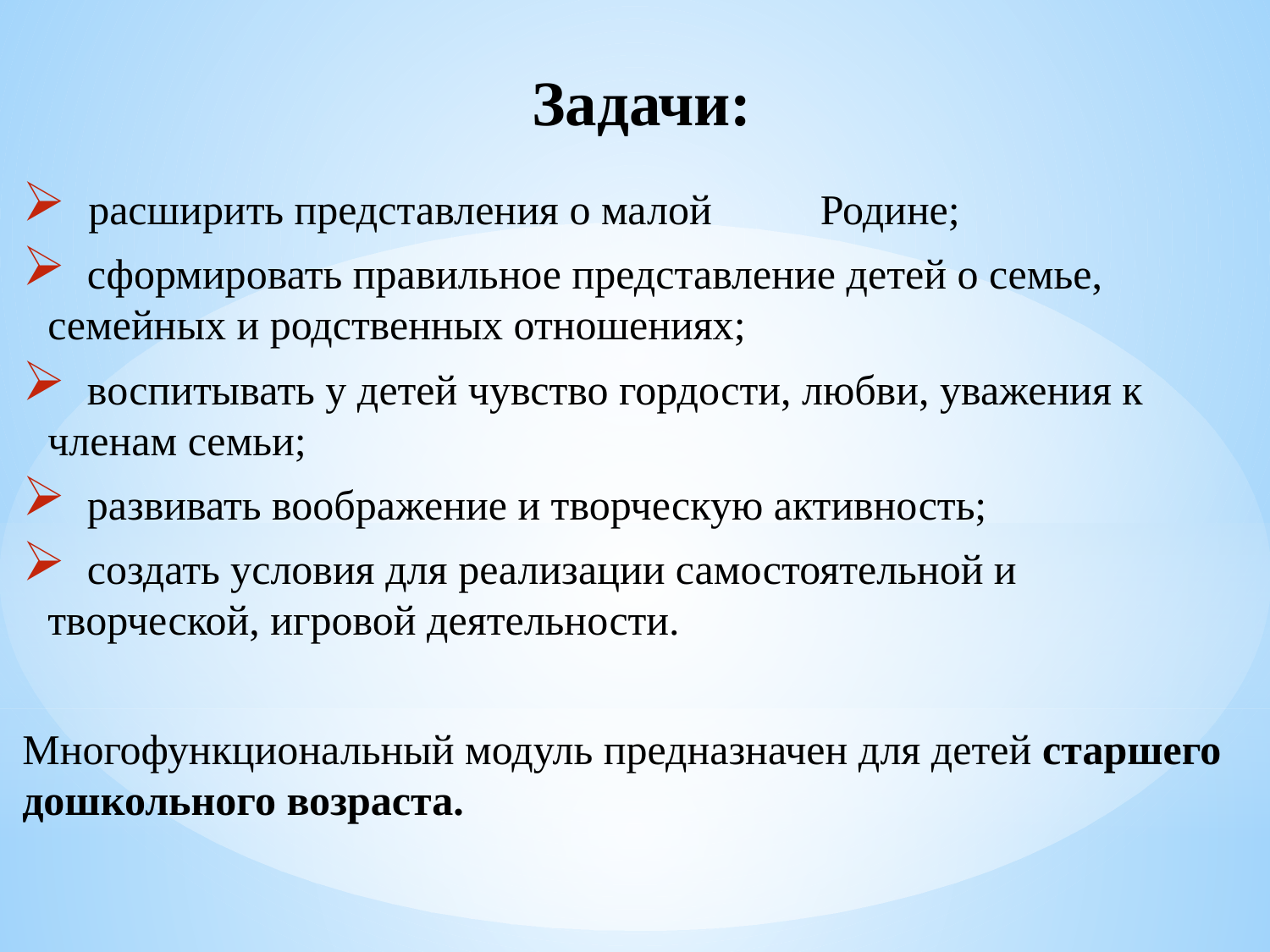

# Задачи:
  расширить представления о малой	 Родине;
  сформировать правильное представление детей о семье, семейных и родственных отношениях;
  воспитывать у детей чувство гордости, любви, уважения к членам семьи;
  развивать воображение и творческую активность;
  создать условия для реализации самостоятельной и творческой, игровой деятельности.

Многофункциональный модуль предназначен для детей старшего дошкольного возраста.